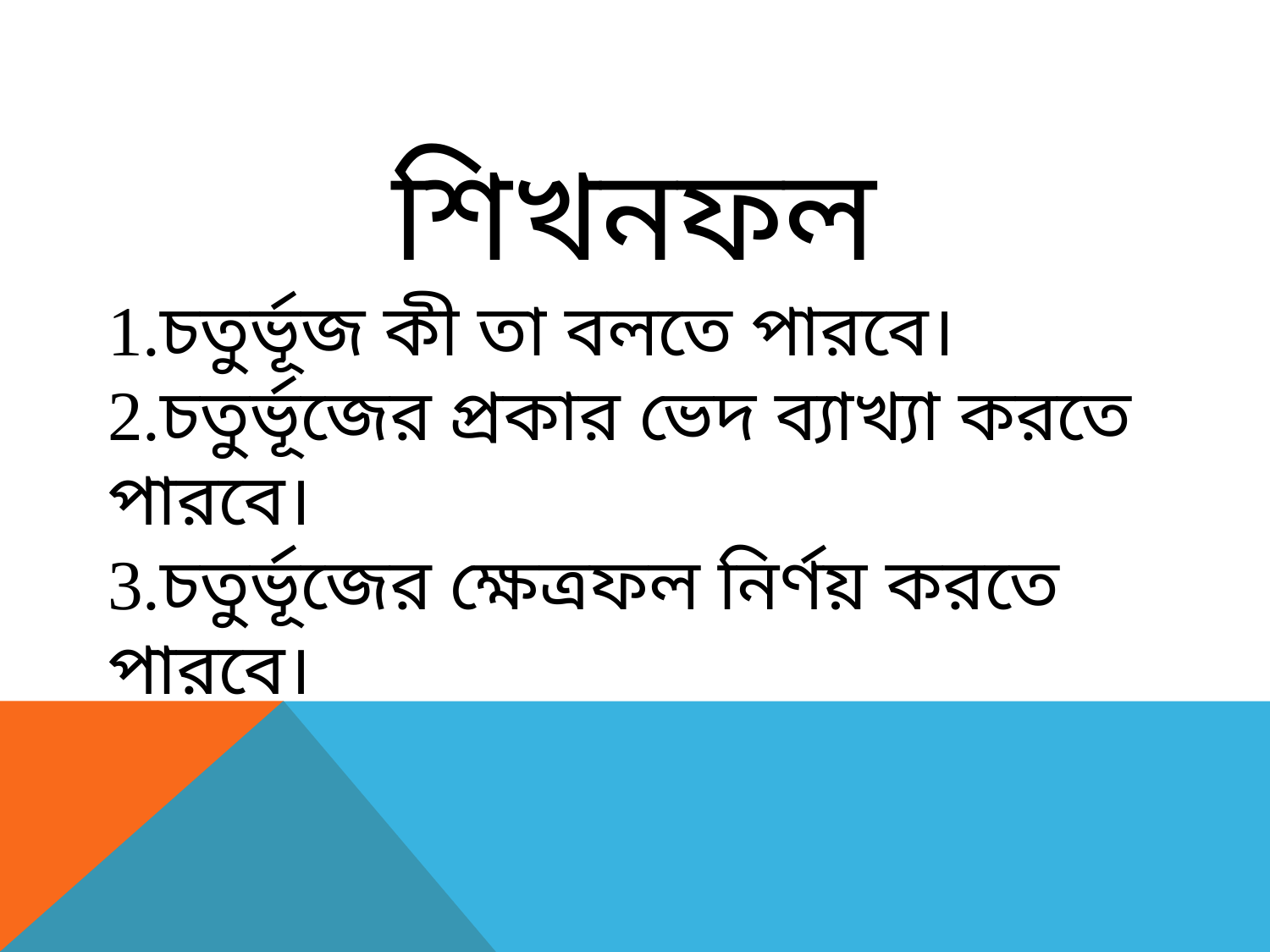

শিখনফল
1.চতুর্ভূজ কী তা বলতে পারবে।
2.চতুর্ভূজের প্রকার ভেদ ব্যাখ্যা করতে পারবে।
3.চতুর্ভূজের ক্ষেত্রফল নির্ণয় করতে পারবে।